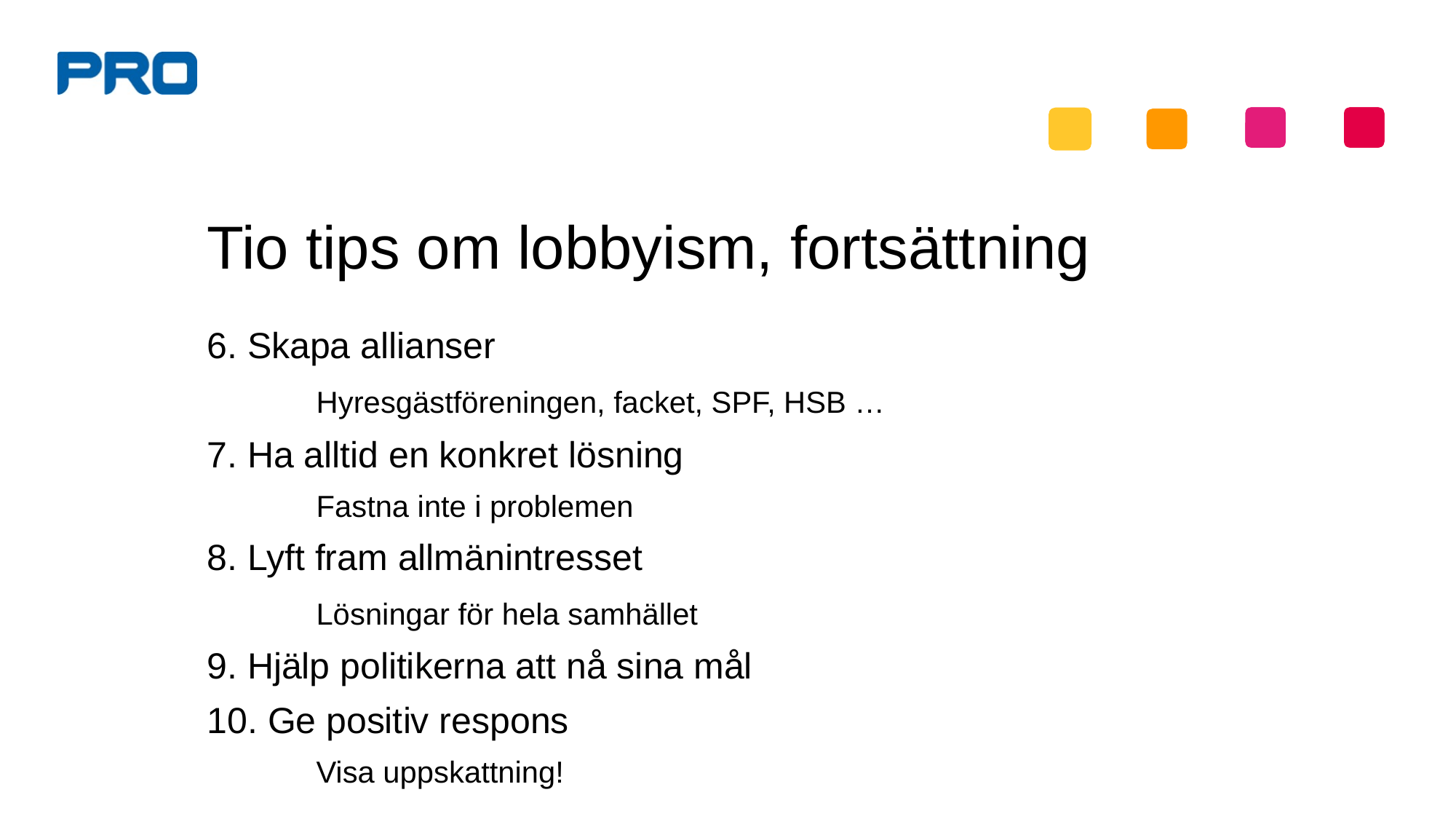

Tio tips om lobbyism, fortsättning
6. Skapa allianser
	Hyresgästföreningen, facket, SPF, HSB …
7. Ha alltid en konkret lösning
	Fastna inte i problemen
8. Lyft fram allmänintresset
	Lösningar för hela samhället
9. Hjälp politikerna att nå sina mål
10. Ge positiv respons
	Visa uppskattning!